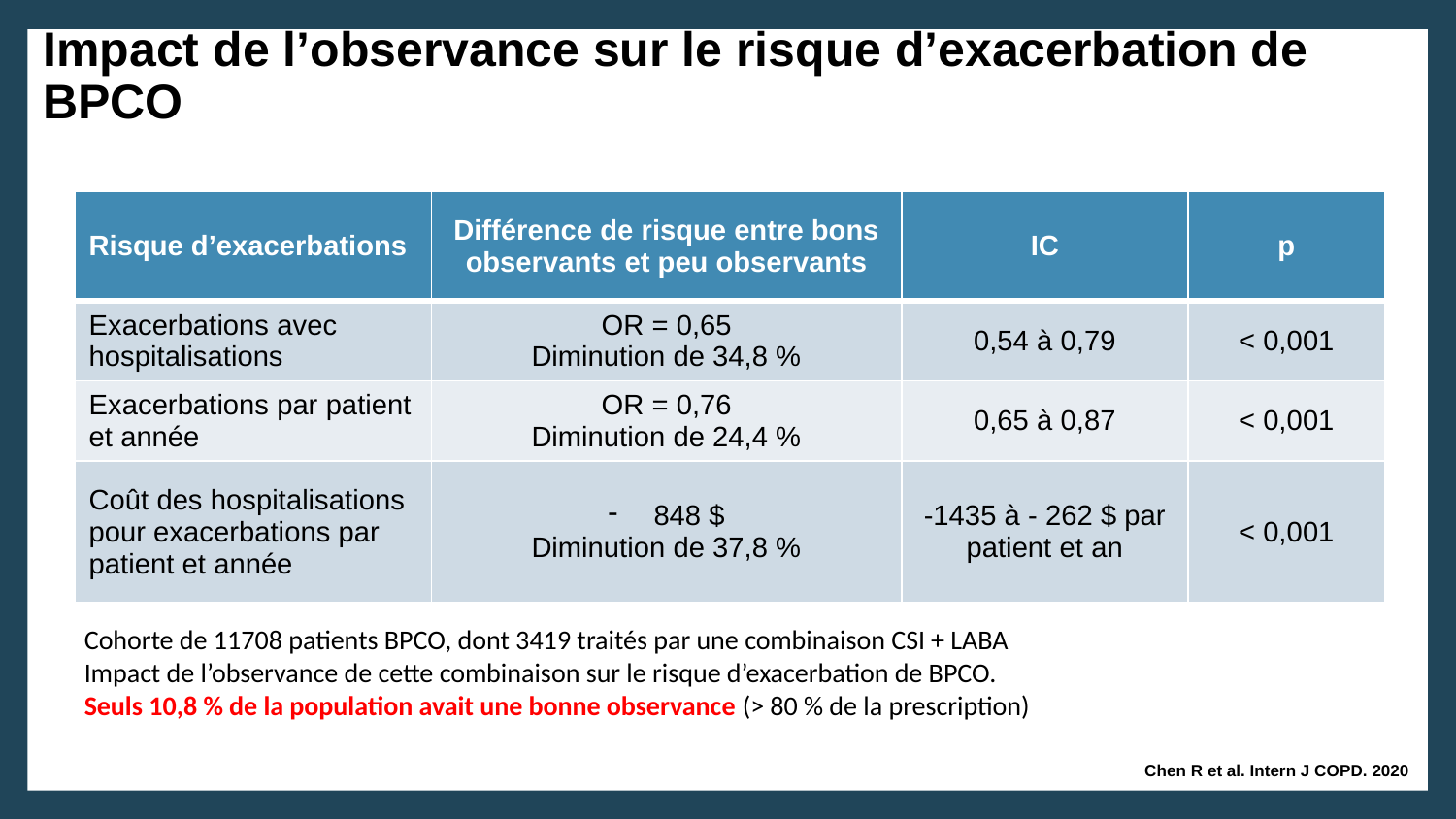

# Impact de l’observance sur le risque d’exacerbation de BPCO
| Risque d’exacerbations | Différence de risque entre bons observants et peu observants | IC | p |
| --- | --- | --- | --- |
| Exacerbations avec hospitalisations | OR = 0,65 Diminution de 34,8 % | 0,54 à 0,79 | < 0,001 |
| Exacerbations par patient et année | OR = 0,76 Diminution de 24,4 % | 0,65 à 0,87 | < 0,001 |
| Coût des hospitalisations pour exacerbations par patient et année | 848 $ Diminution de 37,8 % | -1435 à - 262 $ par patient et an | < 0,001 |
Cohorte de 11708 patients BPCO, dont 3419 traités par une combinaison CSI + LABA
Impact de l’observance de cette combinaison sur le risque d’exacerbation de BPCO.
Seuls 10,8 % de la population avait une bonne observance (> 80 % de la prescription)
Chen R et al. Intern J COPD. 2020